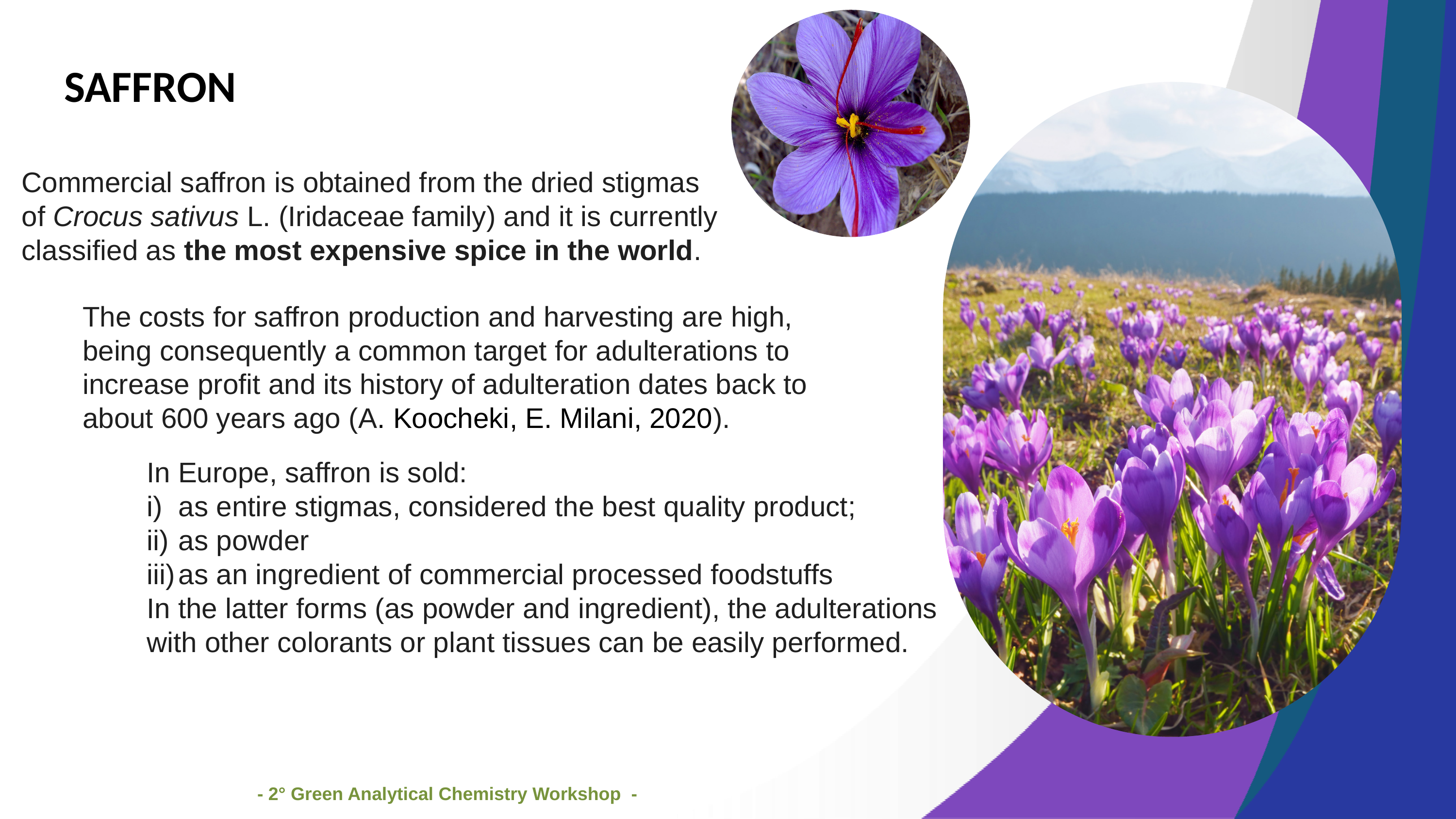

SAFFRON

Commercial saffron is obtained from the dried stigmas of Crocus sativus L. (Iridaceae family) and it is currently classified as the most expensive spice in the world.

The costs for saffron production and harvesting are high, being consequently a common target for adulterations to increase profit and its history of adulteration dates back to about 600 years ago (A. Koocheki, E. Milani, 2020).
In Europe, saffron is sold:
as entire stigmas, considered the best quality product;
as powder
as an ingredient of commercial processed foodstuffs
In the latter forms (as powder and ingredient), the adulterations with other colorants or plant tissues can be easily performed.
- 2° Green Analytical Chemistry Workshop  -